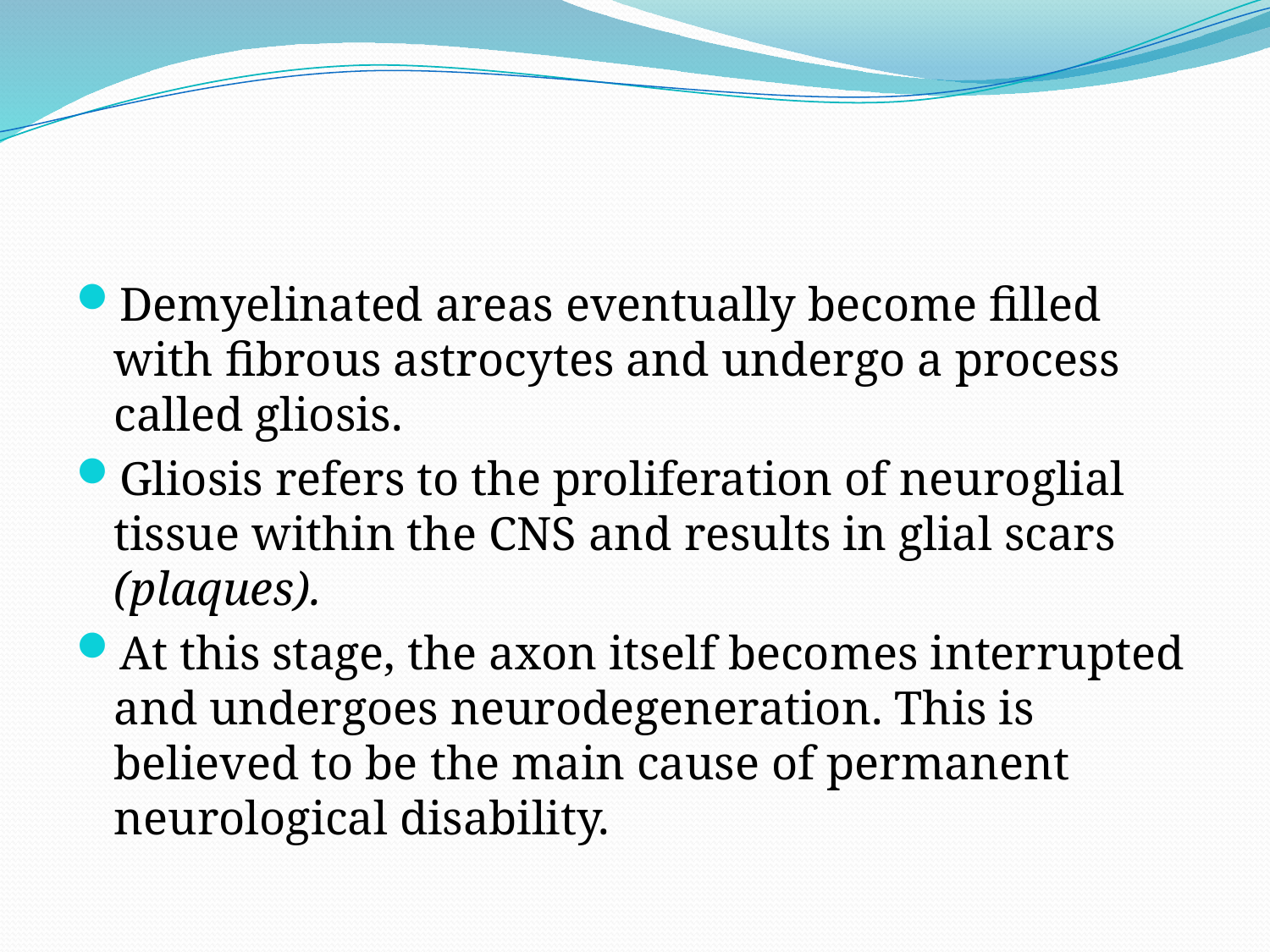

#
Demyelinated areas eventually become filled with fibrous astrocytes and undergo a process called gliosis.
Gliosis refers to the proliferation of neuroglial tissue within the CNS and results in glial scars (plaques).
At this stage, the axon itself becomes interrupted and undergoes neurodegeneration. This is believed to be the main cause of permanent neurological disability.